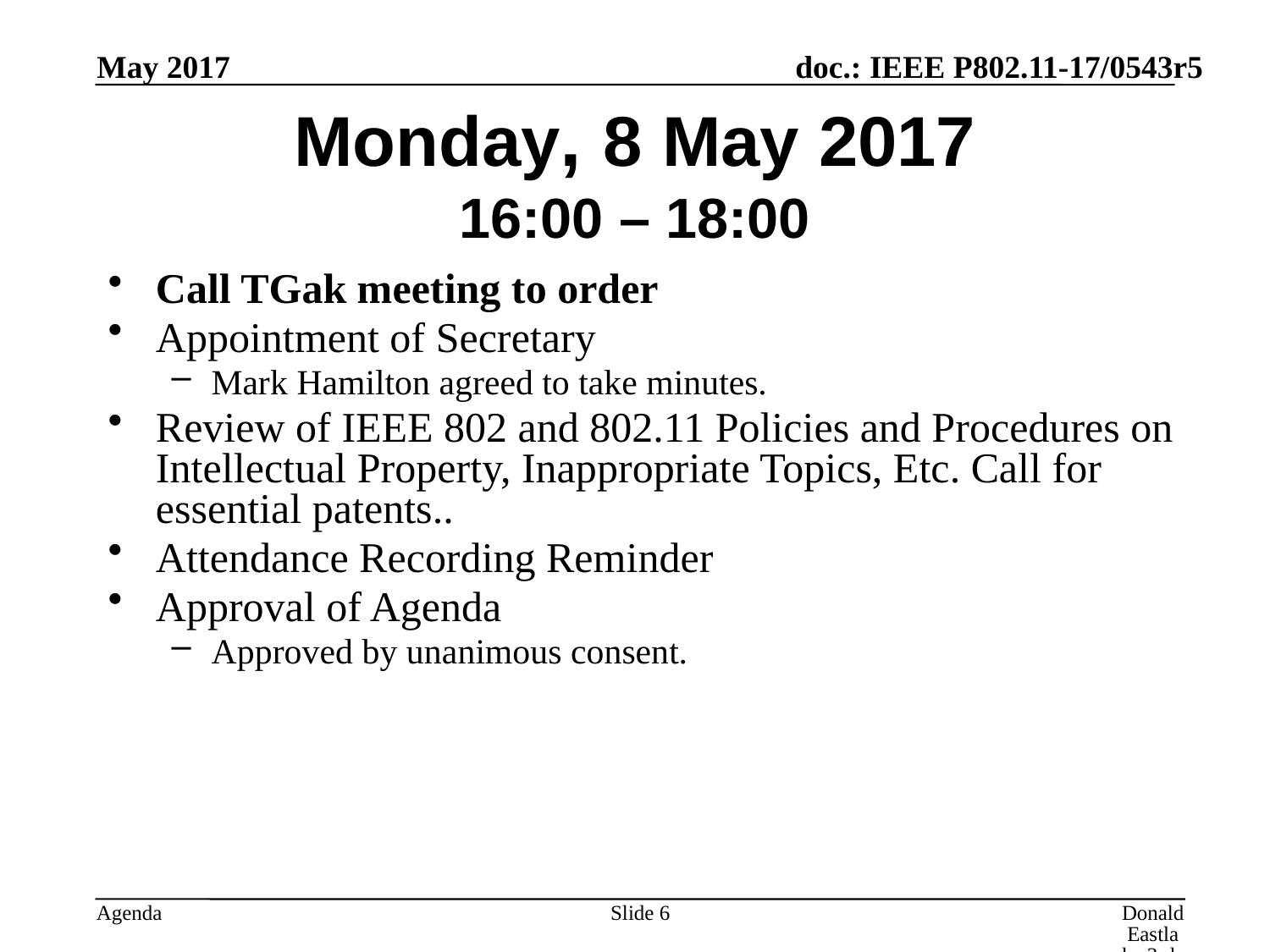

May 2017
# Monday, 8 May 2017 16:00 – 18:00
Call TGak meeting to order
Appointment of Secretary
Mark Hamilton agreed to take minutes.
Review of IEEE 802 and 802.11 Policies and Procedures on Intellectual Property, Inappropriate Topics, Etc. Call for essential patents..
Attendance Recording Reminder
Approval of Agenda
Approved by unanimous consent.

Slide 6
Donald Eastlake 3rd, Huawei Technologies